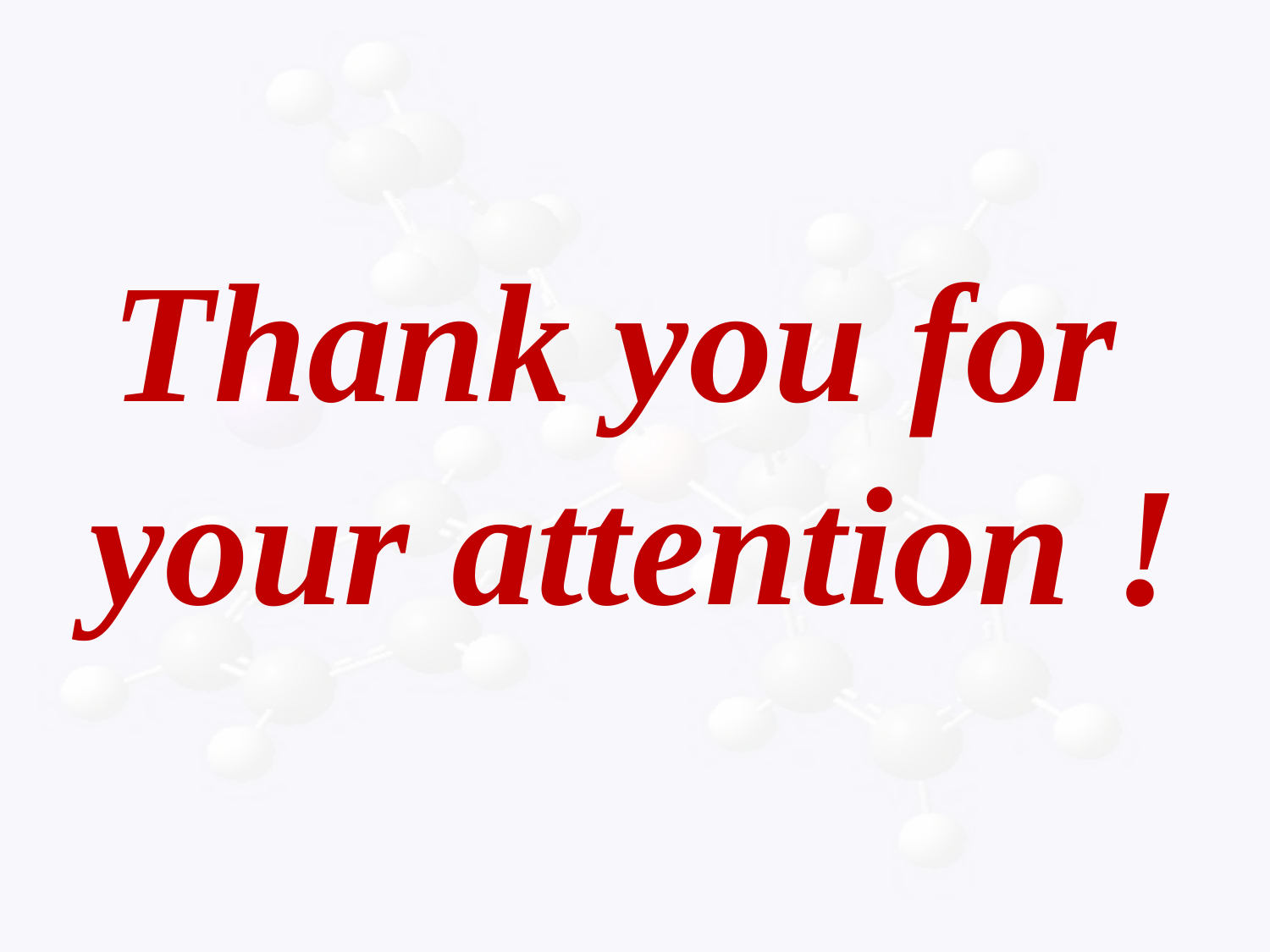

# Thank you for  your attention !